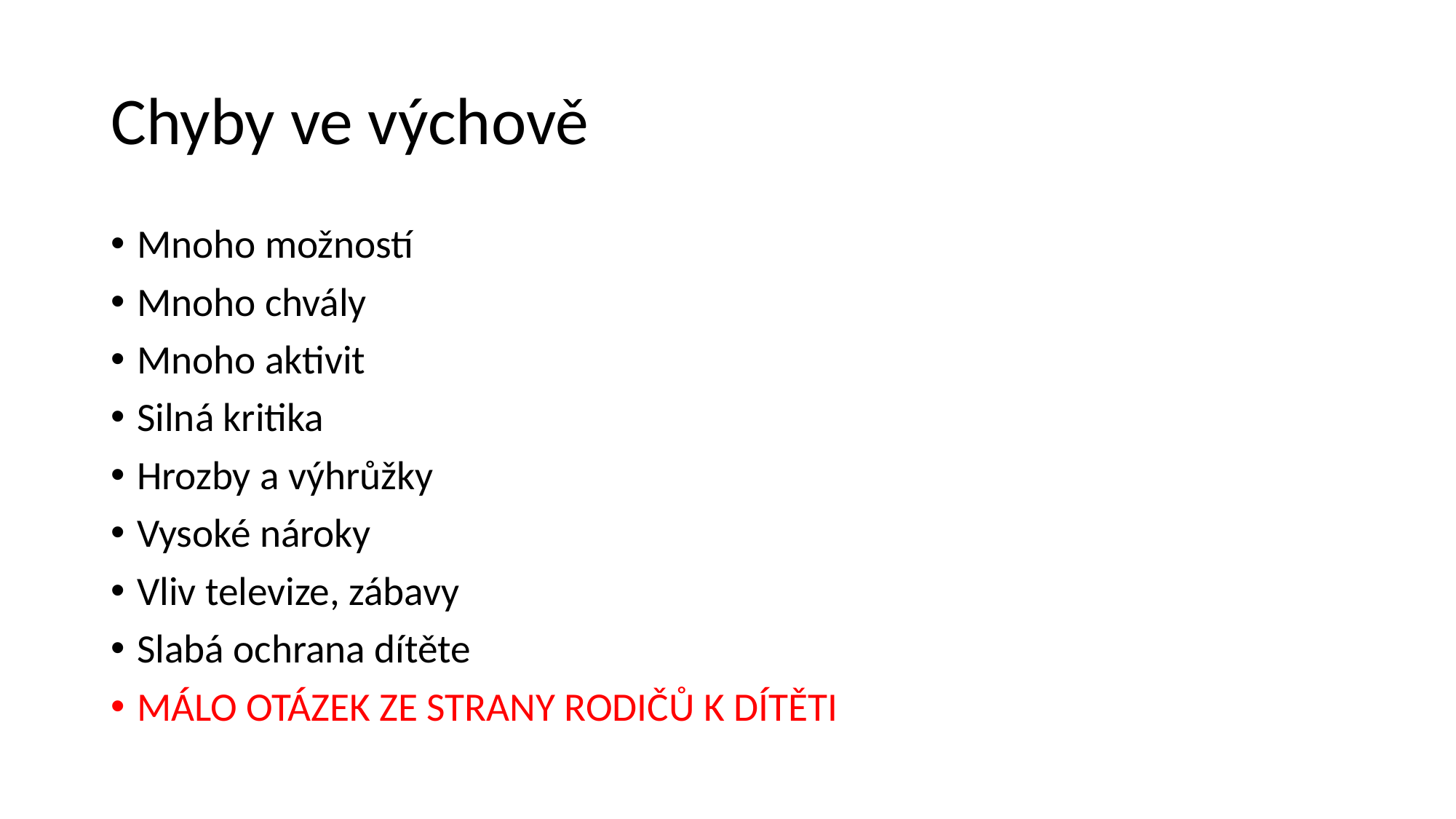

# Chyby ve výchově
Mnoho možností
Mnoho chvály
Mnoho aktivit
Silná kritika
Hrozby a výhrůžky
Vysoké nároky
Vliv televize, zábavy
Slabá ochrana dítěte
MÁLO OTÁZEK ZE STRANY RODIČŮ K DÍTĚTI